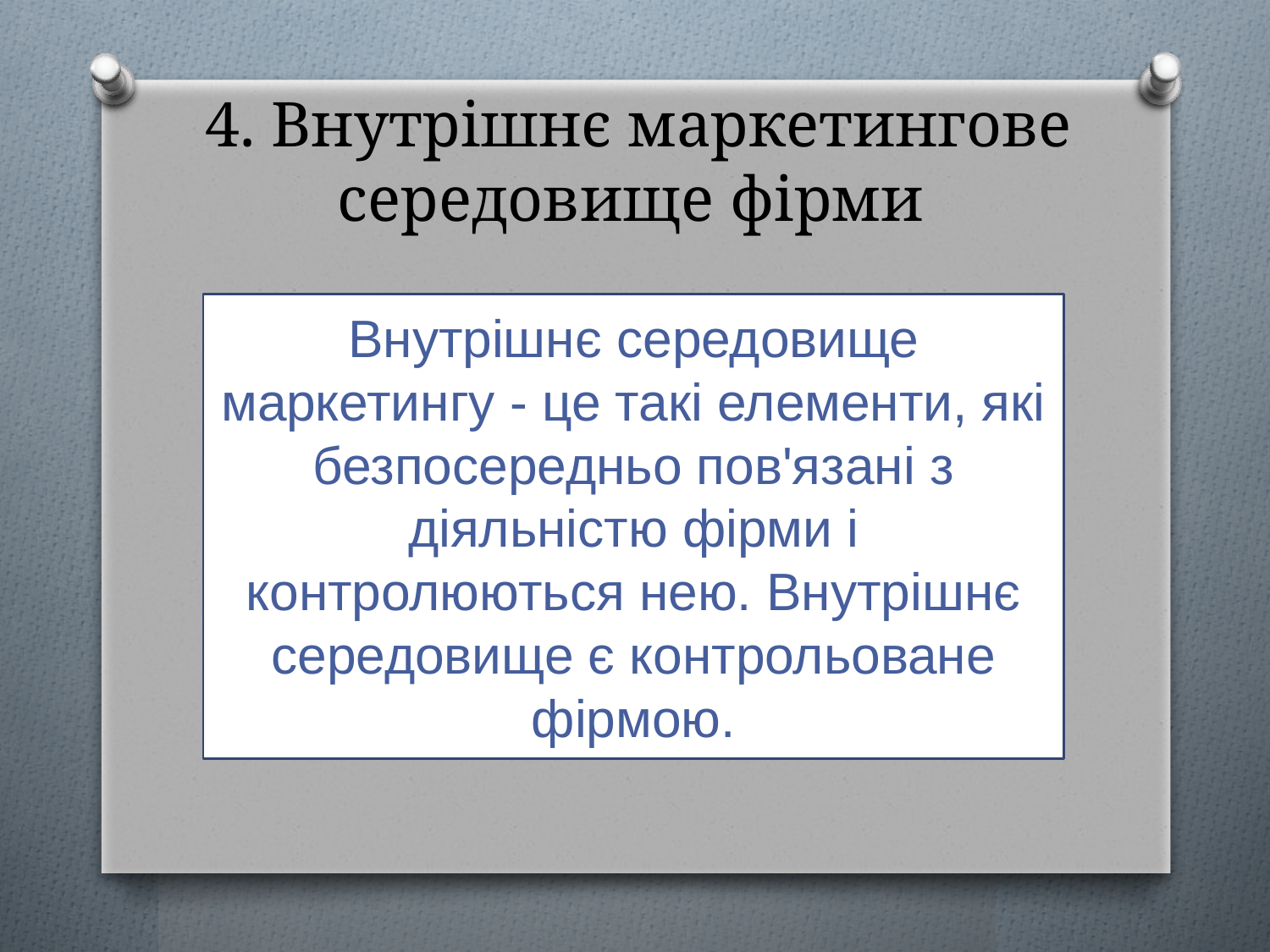

# 4. Внутрішнє маркетингове середовище фірми
Внутрішнє середовище маркетингу - це такі елементи, які безпосередньо пов'язані з діяльністю фірми і контролюються нею. Внутрішнє середовище є контрольоване фірмою.